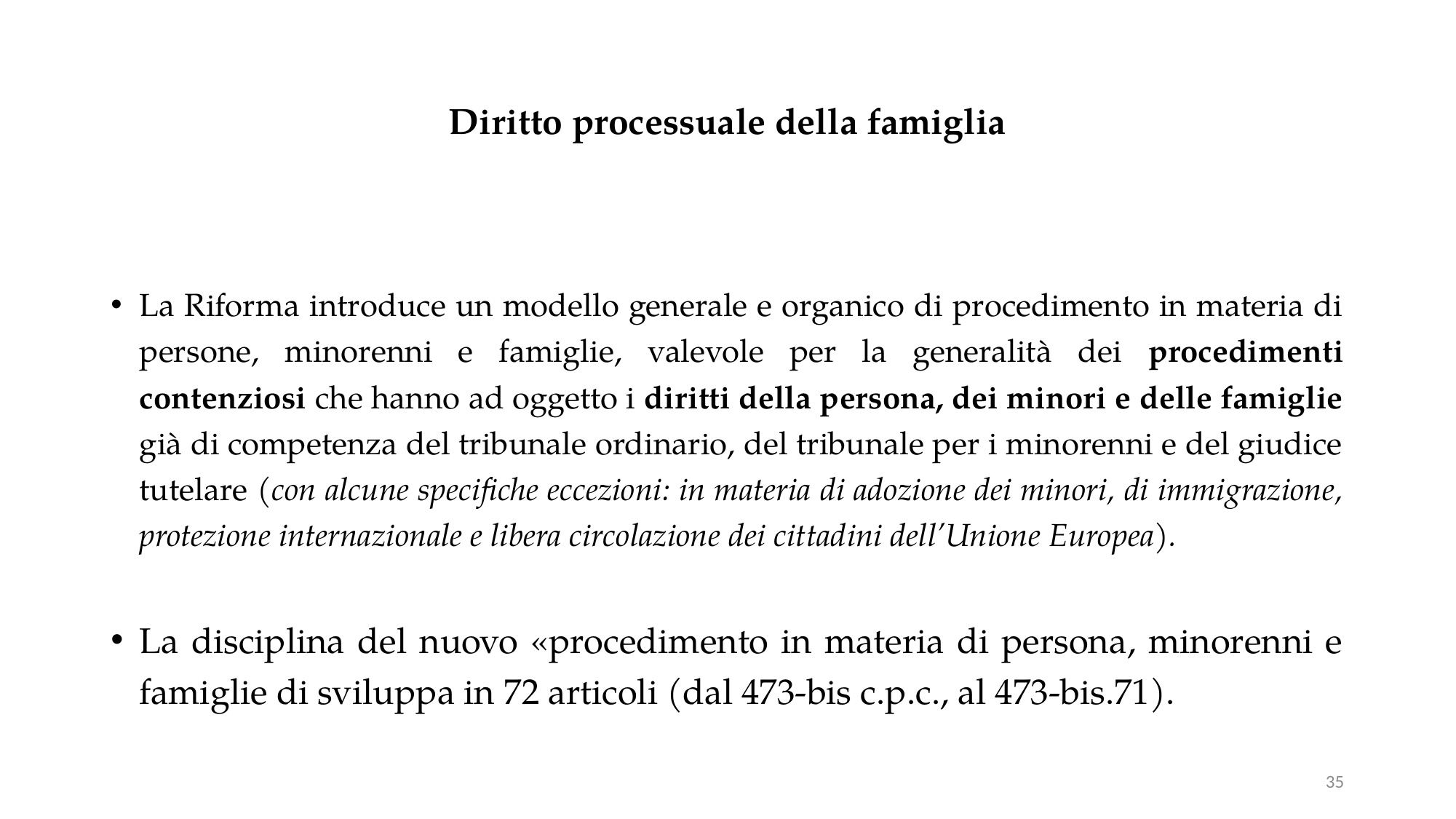

# Diritto processuale della famiglia

La Riforma introduce un modello generale e organico di procedimento in materia di persone, minorenni e famiglie, valevole per la generalità dei procedimenti contenziosi che hanno ad oggetto i diritti della persona, dei minori e delle famiglie già di competenza del tribunale ordinario, del tribunale per i minorenni e del giudice tutelare (con alcune specifiche eccezioni: in materia di adozione dei minori, di immigrazione, protezione internazionale e libera circolazione dei cittadini dell’Unione Europea).

La disciplina del nuovo «procedimento in materia di persona, minorenni e famiglie di sviluppa in 72 articoli (dal 473-bis c.p.c., al 473-bis.71).
35